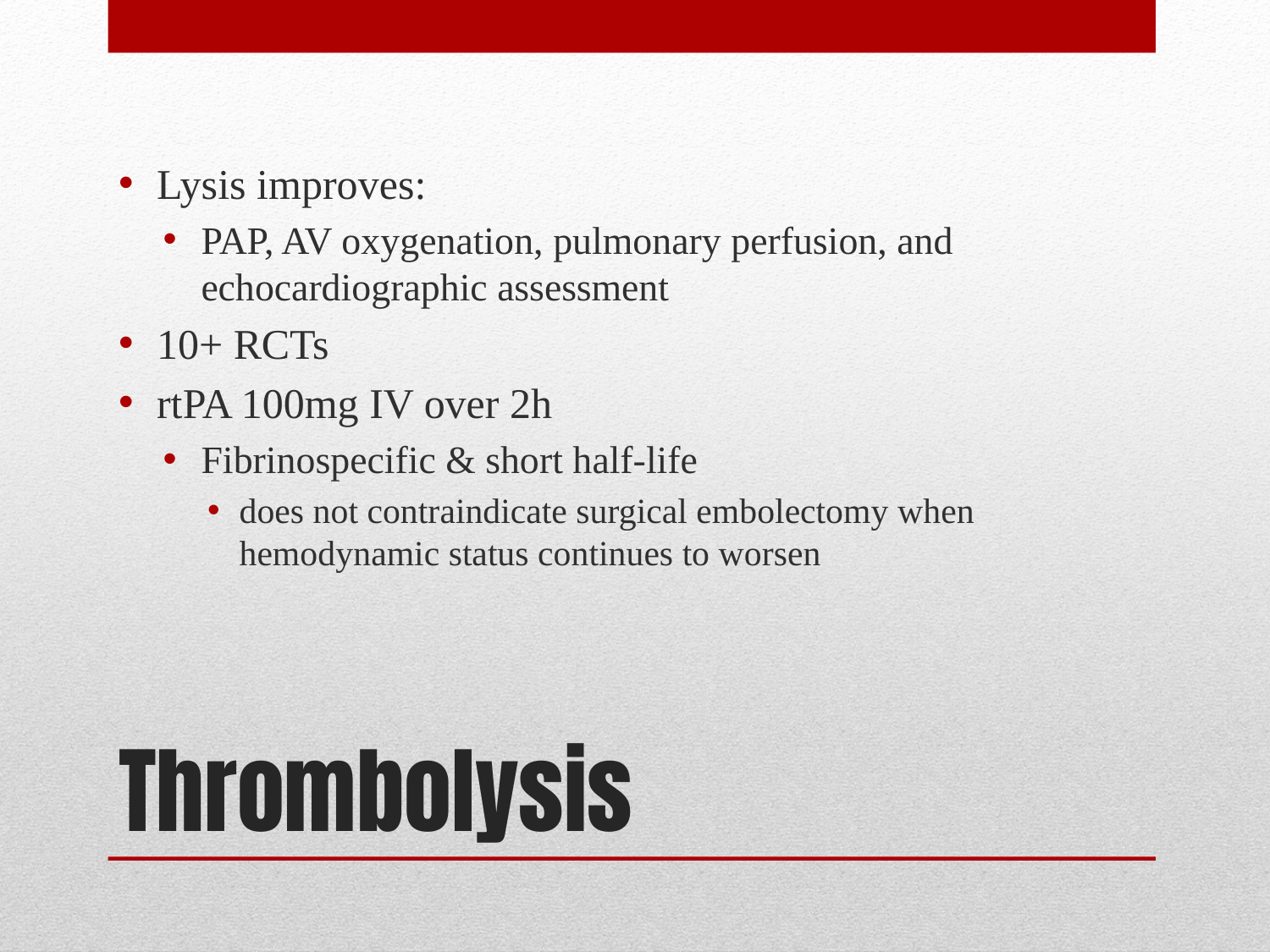

Lysis improves:
PAP, AV oxygenation, pulmonary perfusion, and echocardiographic assessment
10+ RCTs
rtPA 100mg IV over 2h
Fibrinospecific & short half-life
does not contraindicate surgical embolectomy when hemodynamic status continues to worsen
# Thrombolysis